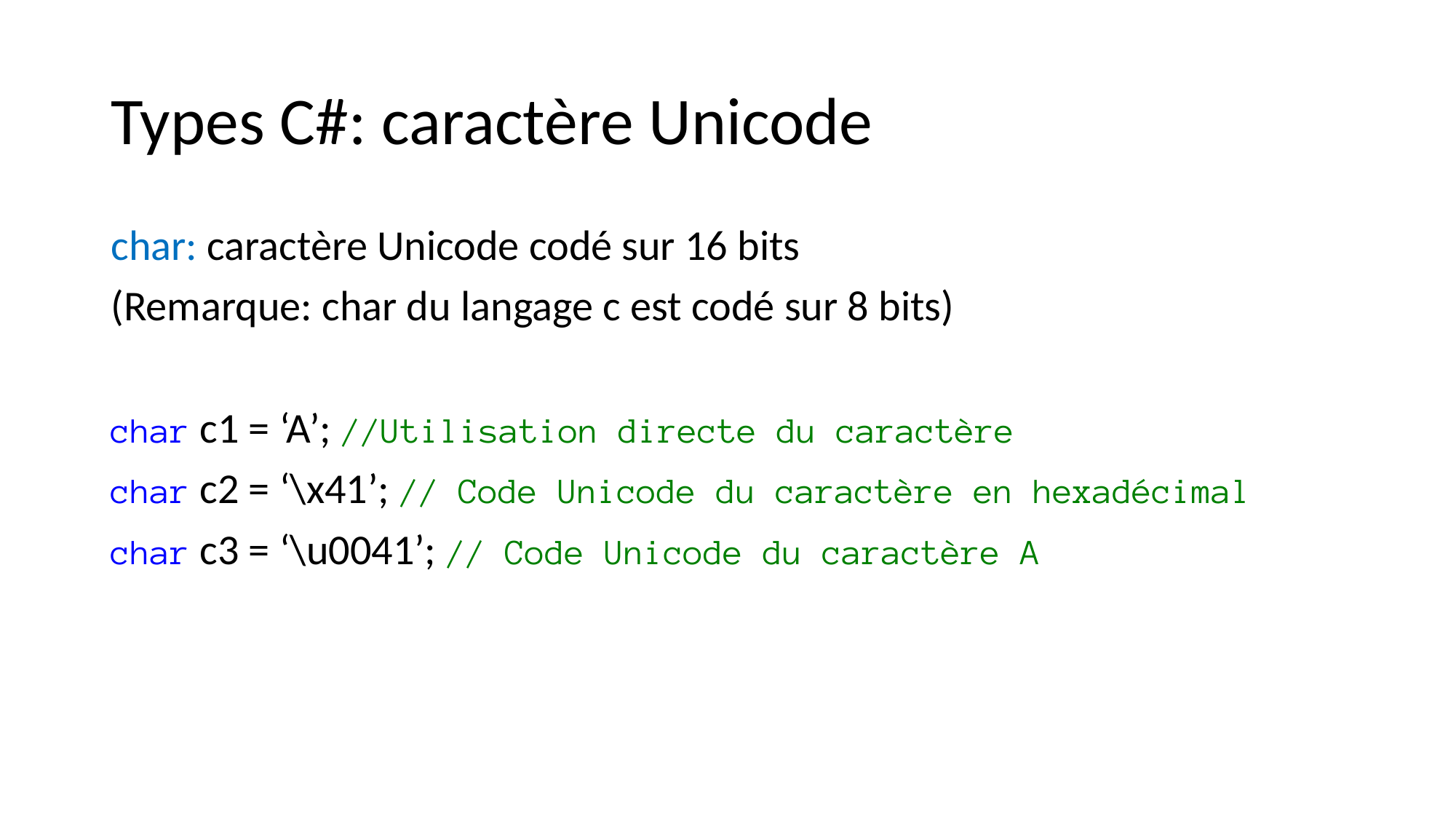

# Types C#: caractère Unicode
char: caractère Unicode codé sur 16 bits
(Remarque: char du langage c est codé sur 8 bits)

char c1 = ‘A’; //Utilisation directe du caractère
char c2 = ‘\x41’; // Code Unicode du caractère en hexadécimal
char c3 = ‘\u0041’; // Code Unicode du caractère A